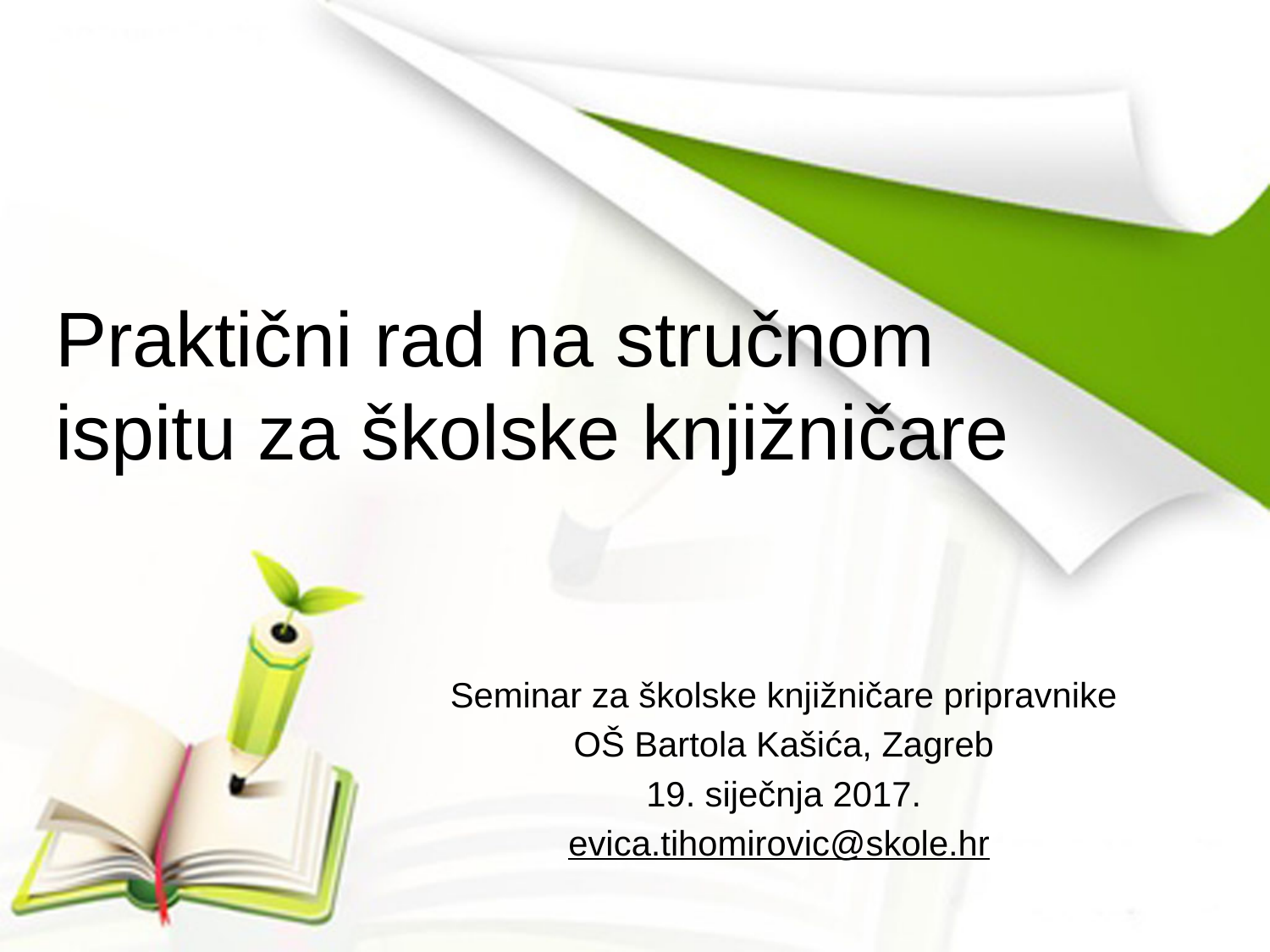

# Praktični rad na stručnom ispitu za školske knjižničare
Seminar za školske knjižničare pripravnike
OŠ Bartola Kašića, Zagreb
19. siječnja 2017.
evica.tihomirovic@skole.hr